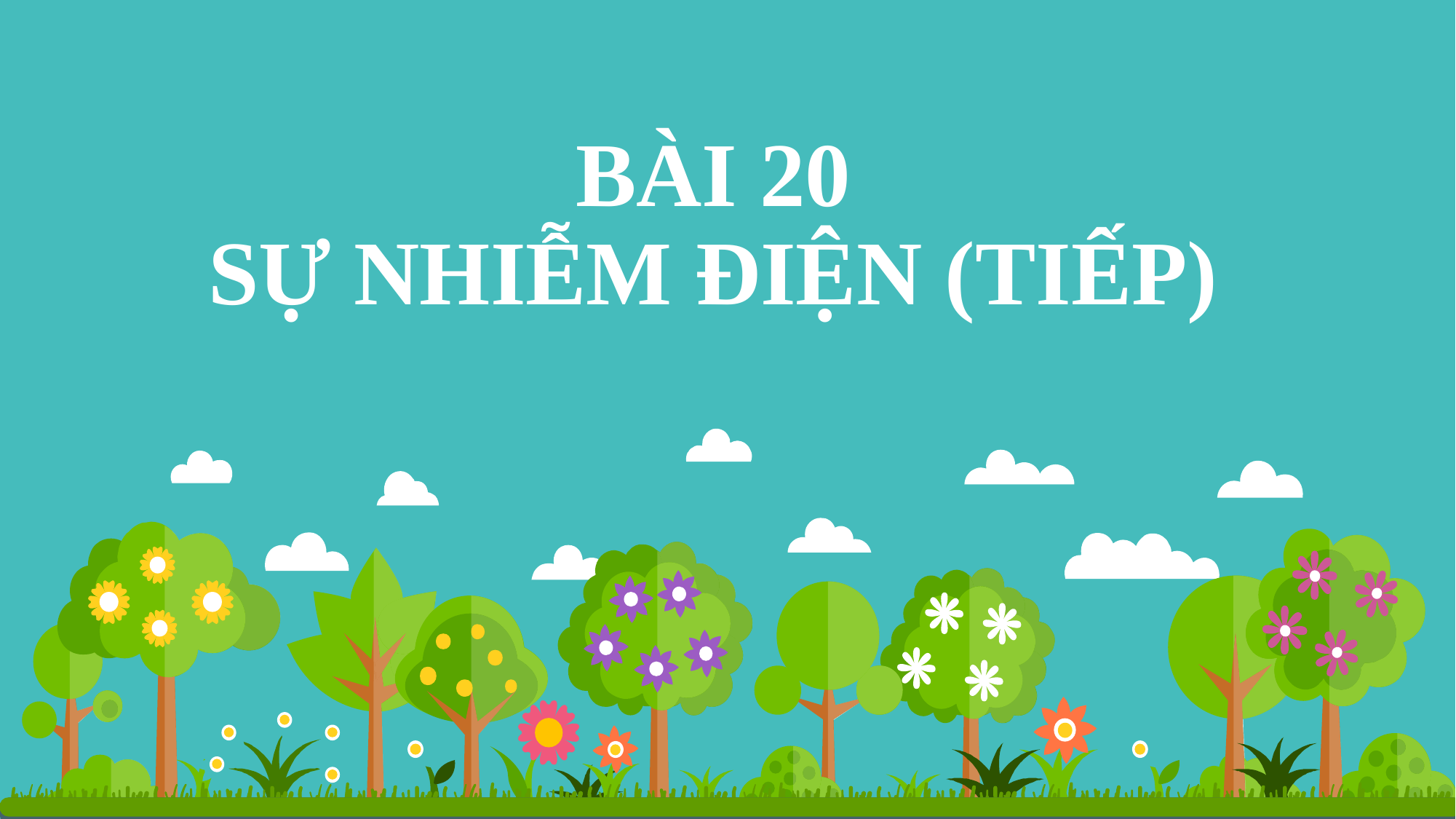

# BÀI 20 SỰ NHIỄM ĐIỆN (TIẾP)